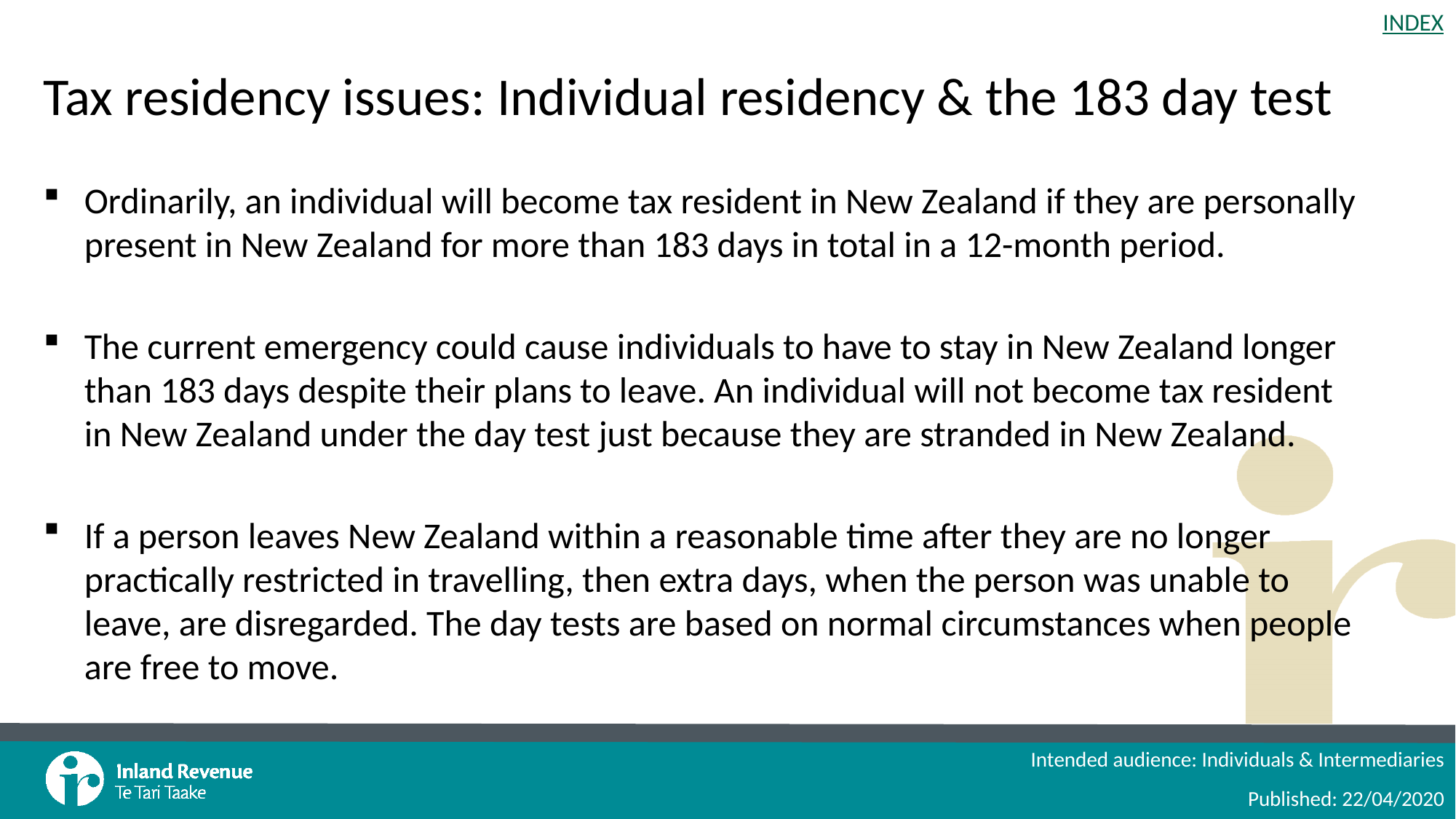

# Tax residency issues: Individual residency & the 183 day test
Ordinarily, an individual will become tax resident in New Zealand if they are personally present in New Zealand for more than 183 days in total in a 12-month period.

The current emergency could cause individuals to have to stay in New Zealand longer than 183 days despite their plans to leave. An individual will not become tax resident in New Zealand under the day test just because they are stranded in New Zealand.

If a person leaves New Zealand within a reasonable time after they are no longer practically restricted in travelling, then extra days, when the person was unable to leave, are disregarded. The day tests are based on normal circumstances when people are free to move.
Intended audience: Individuals & Intermediaries
Published: 22/04/2020